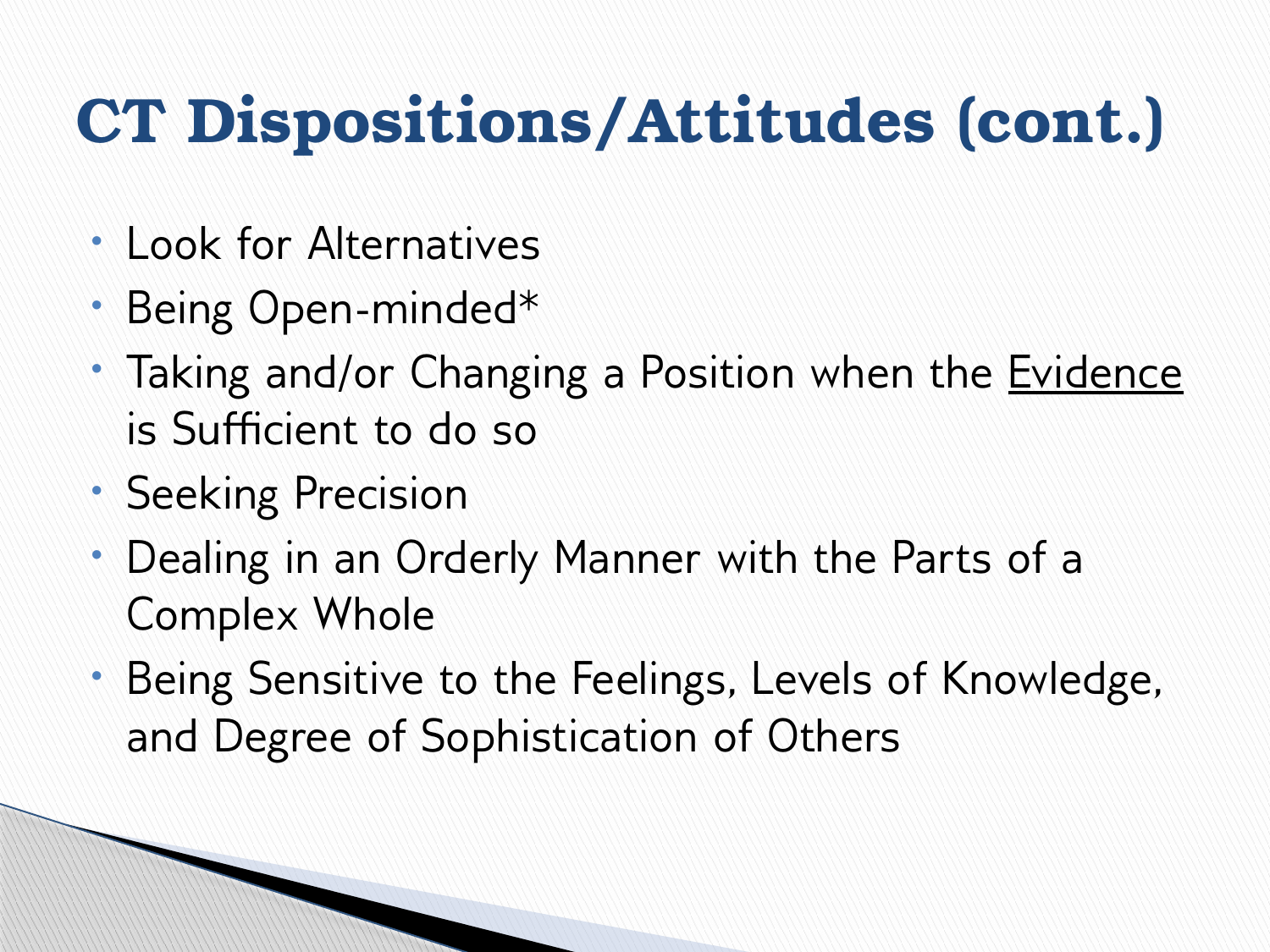

# CT Dispositions/Attitudes (cont.)
Look for Alternatives
Being Open-minded*
Taking and/or Changing a Position when the Evidence is Sufficient to do so
Seeking Precision
Dealing in an Orderly Manner with the Parts of a Complex Whole
Being Sensitive to the Feelings, Levels of Knowledge, and Degree of Sophistication of Others